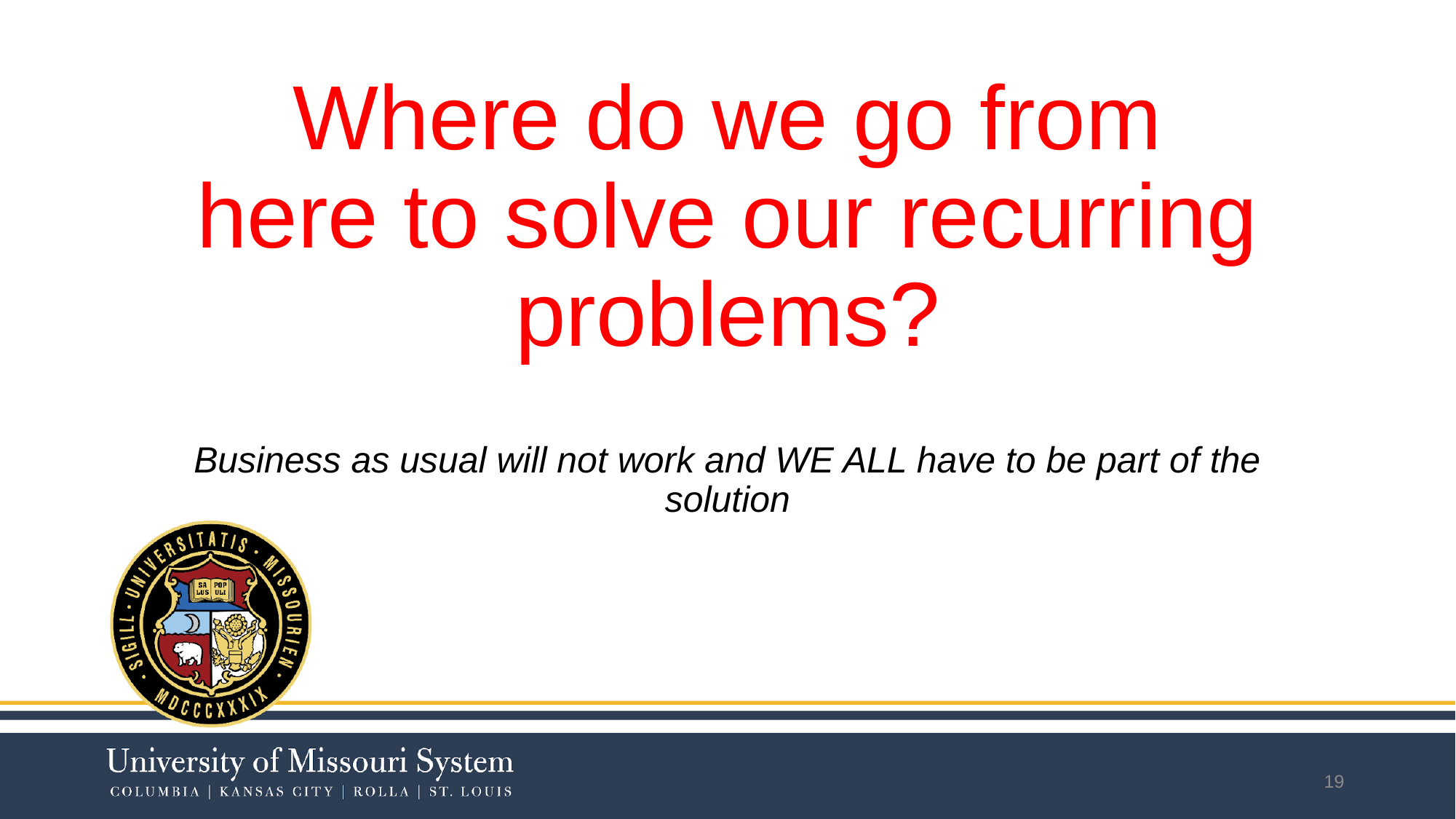

# Where do we go from here to solve our recurring problems?
Business as usual will not work and WE ALL have to be part of the solution
19